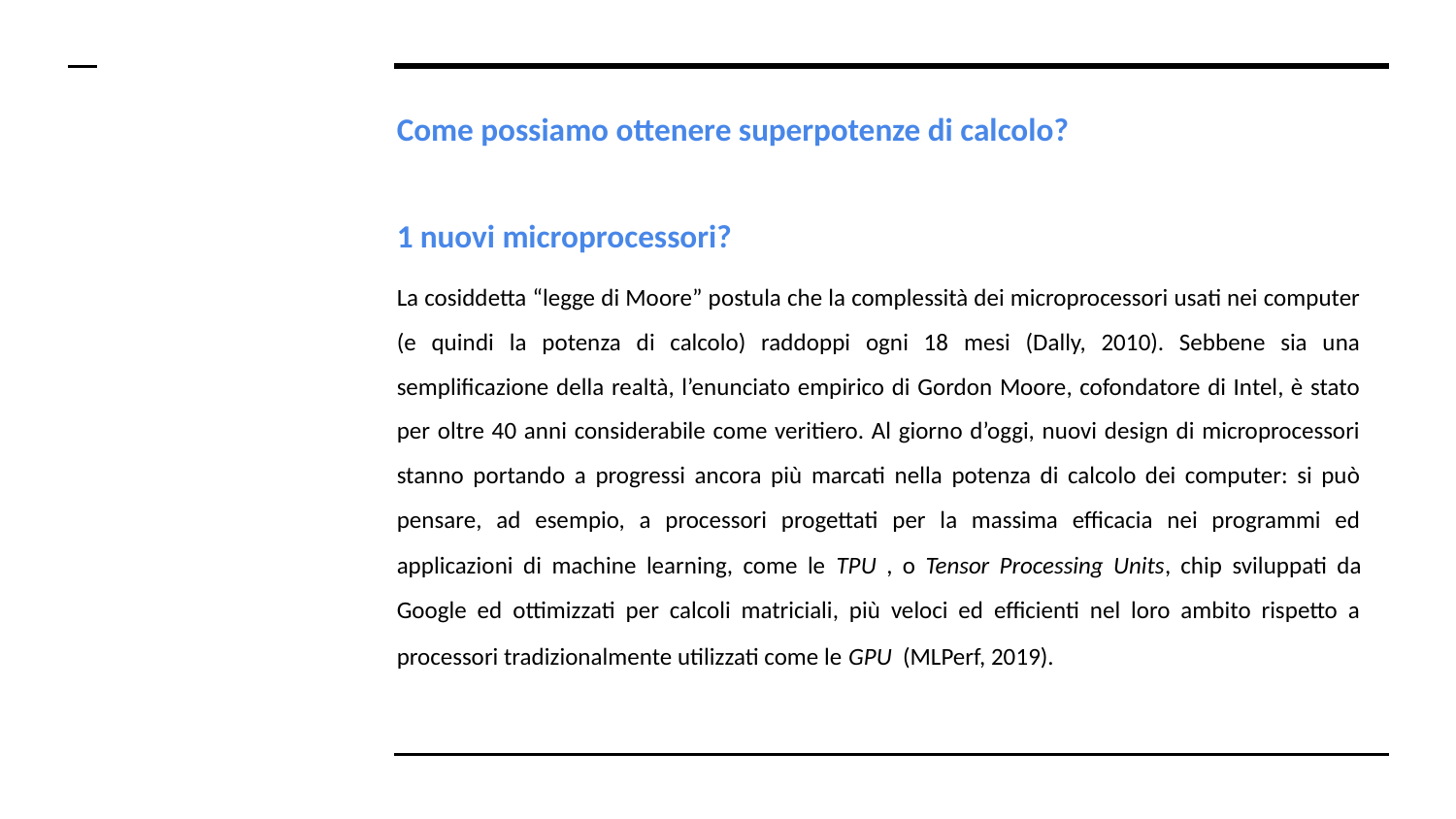

# Come possiamo ottenere superpotenze di calcolo?

1 nuovi microprocessori?
La cosiddetta “legge di Moore” postula che la complessità dei microprocessori usati nei computer (e quindi la potenza di calcolo) raddoppi ogni 18 mesi (Dally, 2010). Sebbene sia una semplificazione della realtà, l’enunciato empirico di Gordon Moore, cofondatore di Intel, è stato per oltre 40 anni considerabile come veritiero. Al giorno d’oggi, nuovi design di microprocessori stanno portando a progressi ancora più marcati nella potenza di calcolo dei computer: si può pensare, ad esempio, a processori progettati per la massima efficacia nei programmi ed applicazioni di machine learning, come le TPU​ ​, o Tensor​ Processing Units​, chip sviluppati da Google ed ottimizzati per calcoli matriciali, più veloci ed efficienti nel loro ambito rispetto a processori tradizionalmente utilizzati come le GPU​ ​ (MLPerf, 2019).